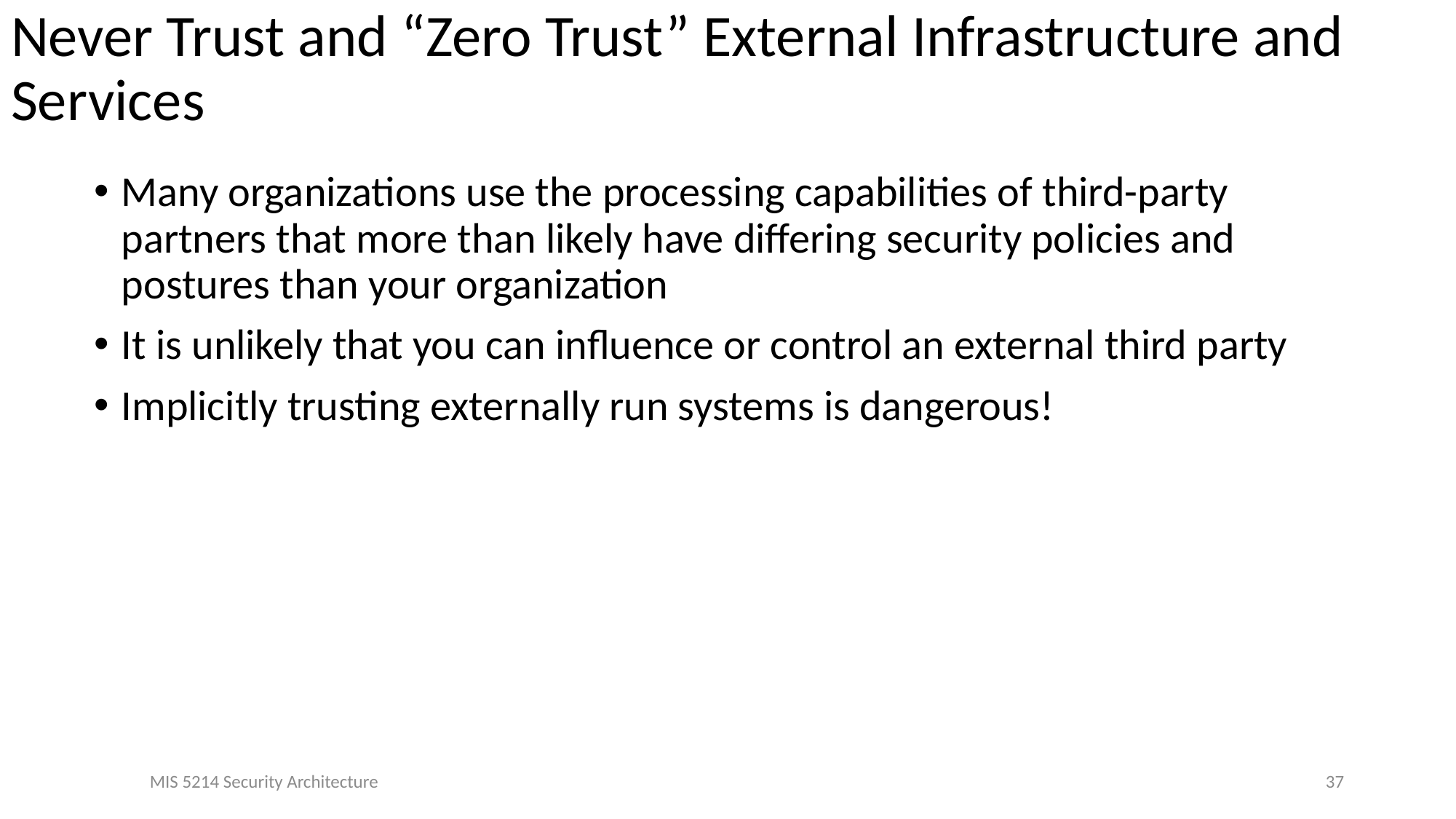

# Never Trust and “Zero Trust” External Infrastructure and Services
Many organizations use the processing capabilities of third-party partners that more than likely have differing security policies and postures than your organization
It is unlikely that you can influence or control an external third party
Implicitly trusting externally run systems is dangerous!
37
MIS 5214 Security Architecture